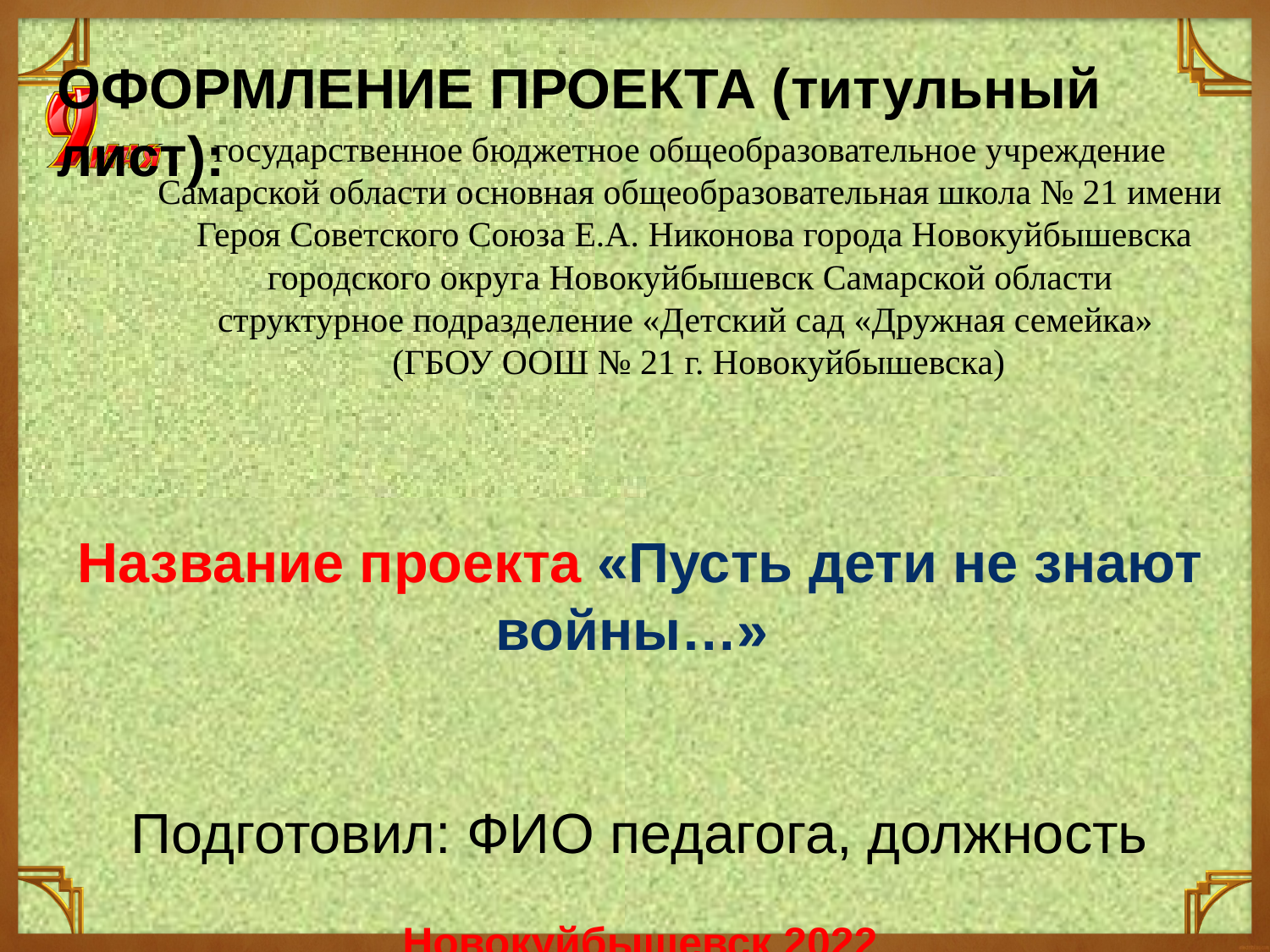

ОФОРМЛЕНИЕ ПРОЕКТА (титульный лист):

Название проекта «Пусть дети не знают войны…»

Подготовил: ФИО педагога, должность

Новокуйбышевск 2022
государственное бюджетное общеобразовательное учреждение Самарской области основная общеобразовательная школа № 21 имени  Героя Советского Союза Е.А. Никонова города Новокуйбышевска городского округа Новокуйбышевск Самарской области
структурное подразделение «Детский сад «Дружная семейка»
  (ГБОУ ООШ № 21 г. Новокуйбышевска)